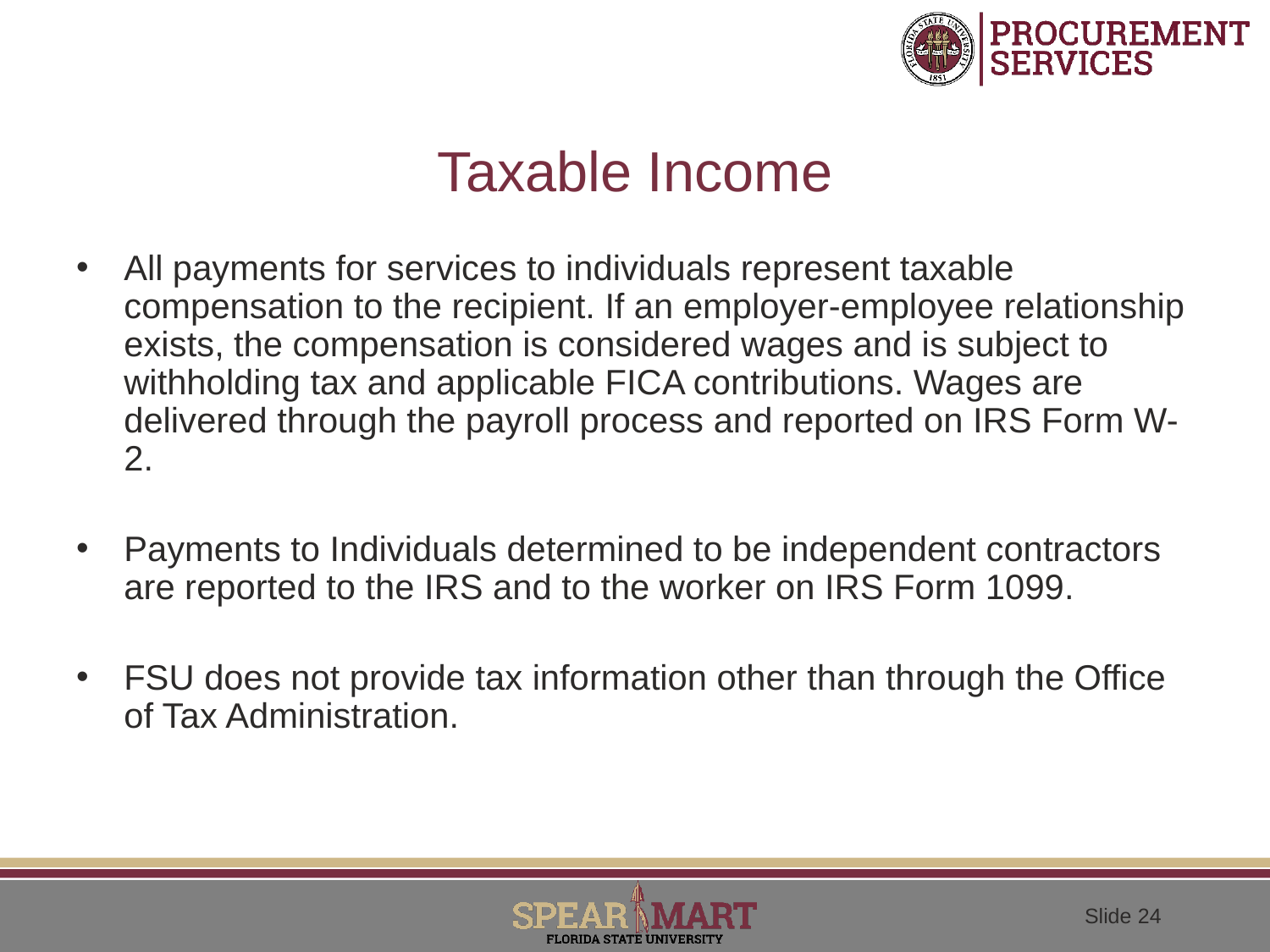

# Taxable Income
All payments for services to individuals represent taxable compensation to the recipient. If an employer-employee relationship exists, the compensation is considered wages and is subject to withholding tax and applicable FICA contributions. Wages are delivered through the payroll process and reported on IRS Form W-2.

Payments to Individuals determined to be independent contractors are reported to the IRS and to the worker on IRS Form 1099.

FSU does not provide tax information other than through the Office of Tax Administration.